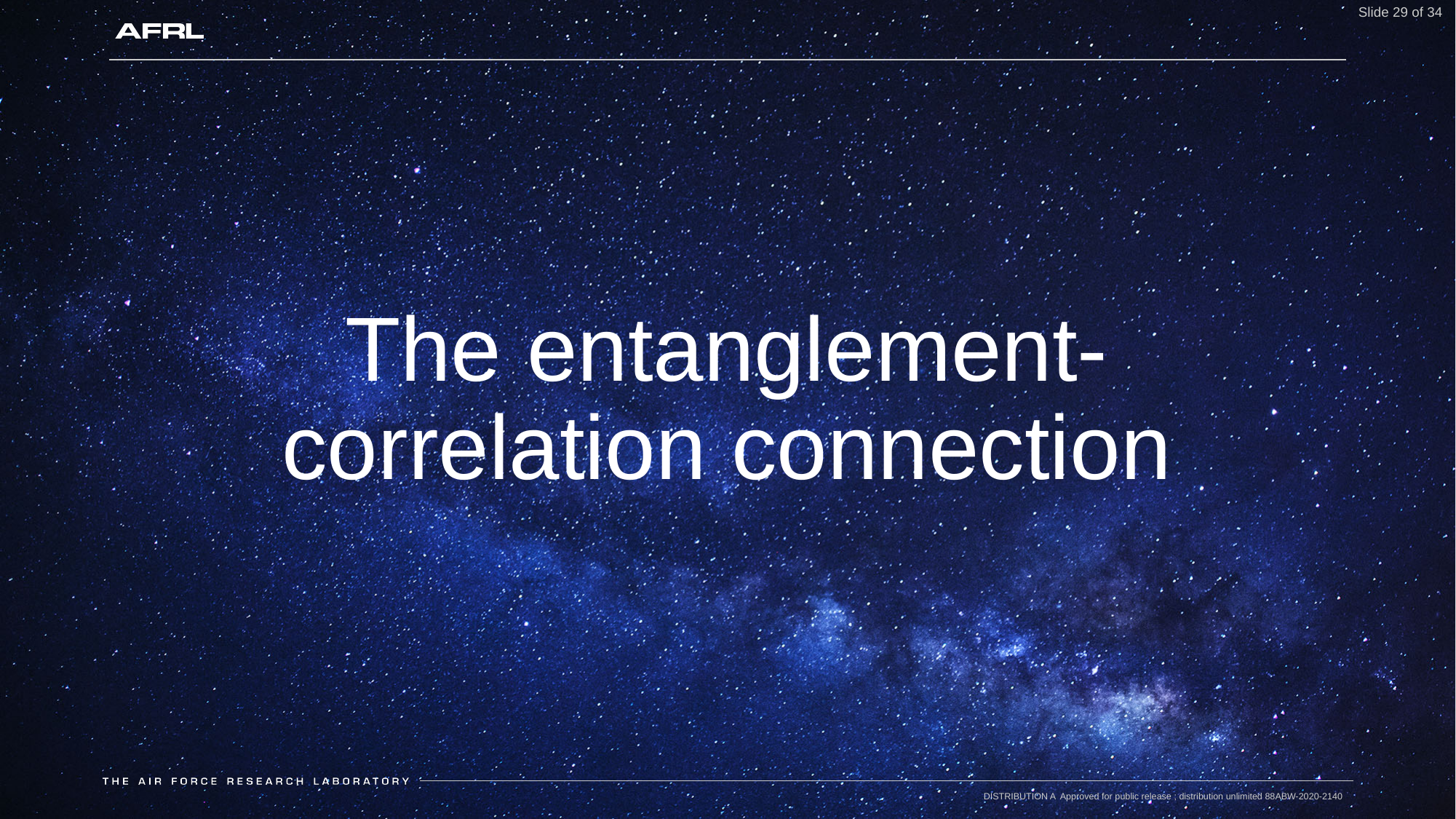

Slide 29 of 34
# The entanglement-correlation connection
DISTRIBUTION A  Approved for public release ; distribution unlimited 88ABW-2020-2140